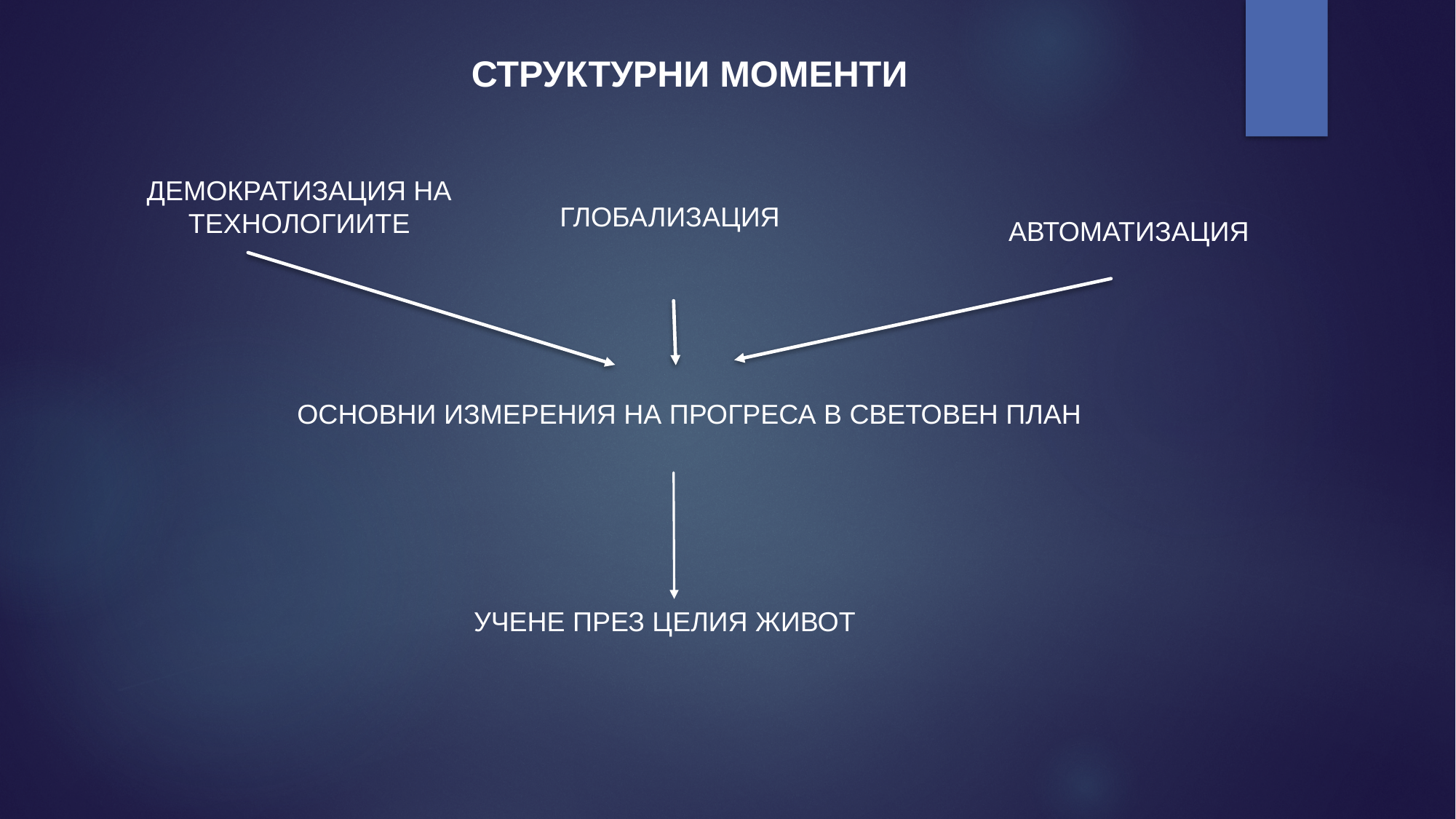

СТРУКТУРНИ МОМЕНТИ
ДЕМОКРАТИЗАЦИЯ НА ТЕХНОЛОГИИТЕ
ГЛОБАЛИЗАЦИЯ
АВТОМАТИЗАЦИЯ
ОСНОВНИ ИЗМЕРЕНИЯ НА ПРОГРЕСА В СВЕТОВЕН ПЛАН
УЧЕНЕ ПРЕЗ ЦЕЛИЯ ЖИВОТ